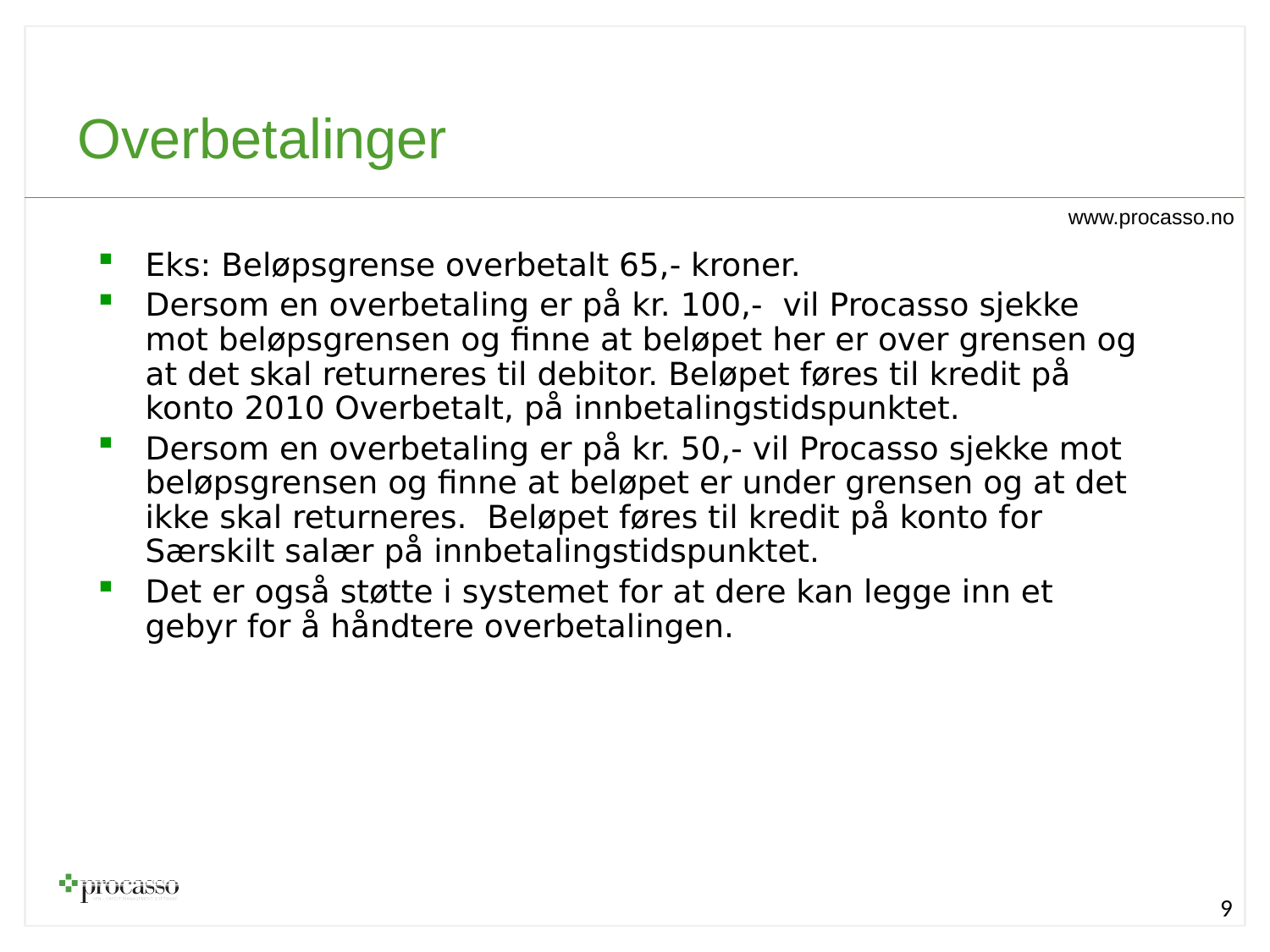

Overbetalinger
Eks: Beløpsgrense overbetalt 65,- kroner.
Dersom en overbetaling er på kr. 100,-  vil Procasso sjekke mot beløpsgrensen og finne at beløpet her er over grensen og at det skal returneres til debitor. Beløpet føres til kredit på konto 2010 Overbetalt, på innbetalingstidspunktet.
Dersom en overbetaling er på kr. 50,- vil Procasso sjekke mot beløpsgrensen og finne at beløpet er under grensen og at det ikke skal returneres.  Beløpet føres til kredit på konto for Særskilt salær på innbetalingstidspunktet.
Det er også støtte i systemet for at dere kan legge inn et gebyr for å håndtere overbetalingen.

9